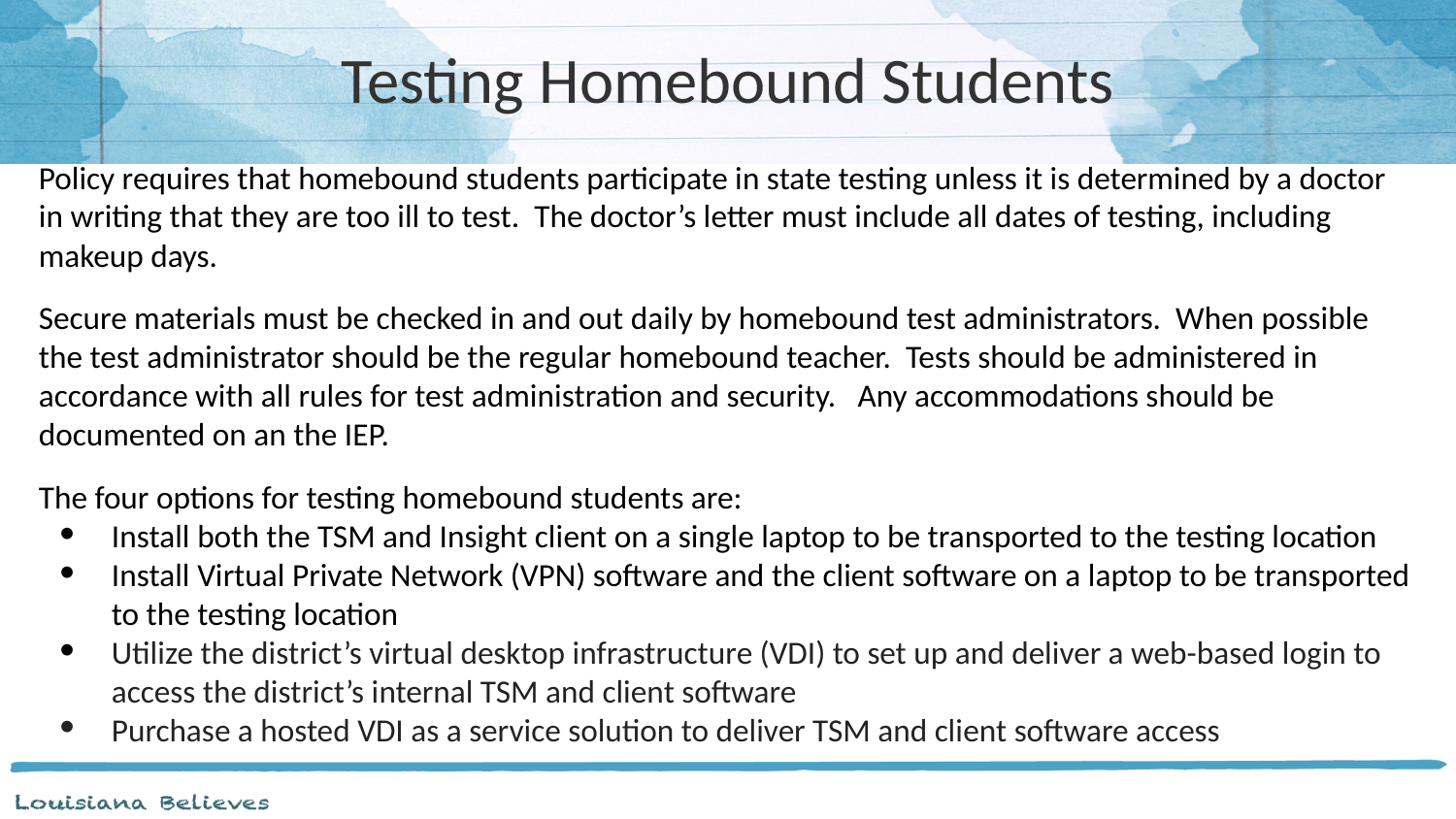

# Testing Homebound Students
Policy requires that homebound students participate in state testing unless it is determined by a doctor in writing that they are too ill to test.  The doctor’s letter must include all dates of testing, including makeup days.

Secure materials must be checked in and out daily by homebound test administrators.  When possible the test administrator should be the regular homebound teacher.  Tests should be administered in accordance with all rules for test administration and security.   Any accommodations should be documented on an the IEP.

The four options for testing homebound students are:
Install both the TSM and Insight client on a single laptop to be transported to the testing location
Install Virtual Private Network (VPN) software and the client software on a laptop to be transported to the testing location
Utilize the district’s virtual desktop infrastructure (VDI) to set up and deliver a web-based login to access the district’s internal TSM and client software
Purchase a hosted VDI as a service solution to deliver TSM and client software access